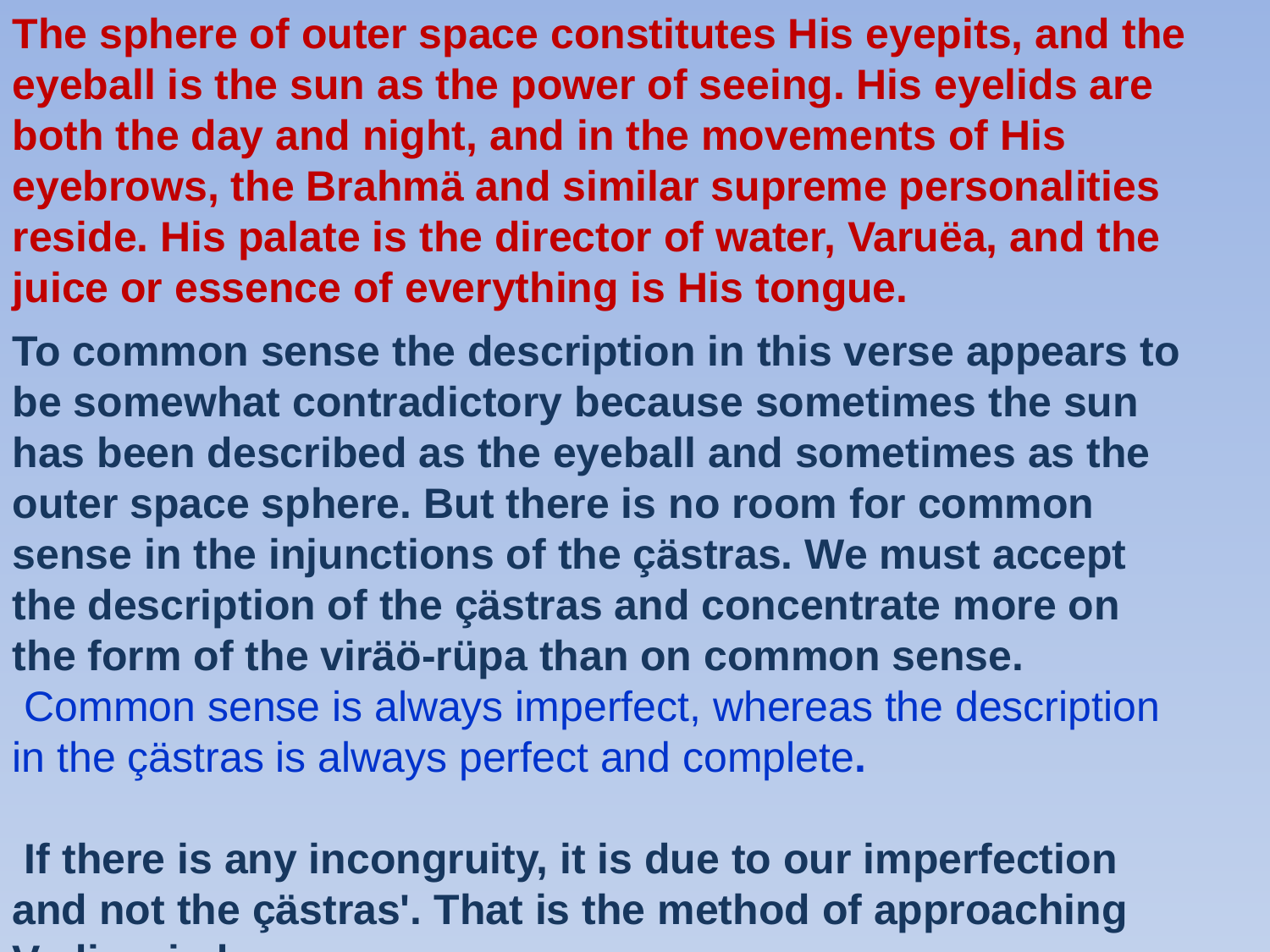

The sphere of outer space constitutes His eyepits, and the eyeball is the sun as the power of seeing. His eyelids are both the day and night, and in the movements of His eyebrows, the Brahmä and similar supreme personalities reside. His palate is the director of water, Varuëa, and the juice or essence of everything is His tongue.
To common sense the description in this verse appears to be somewhat contradictory because sometimes the sun has been described as the eyeball and sometimes as the outer space sphere. But there is no room for common sense in the injunctions of the çästras. We must accept the description of the çästras and concentrate more on the form of the viräö-rüpa than on common sense.
 Common sense is always imperfect, whereas the description in the çästras is always perfect and complete.

 If there is any incongruity, it is due to our imperfection and not the çästras'. That is the method of approaching Vedic wisdom.